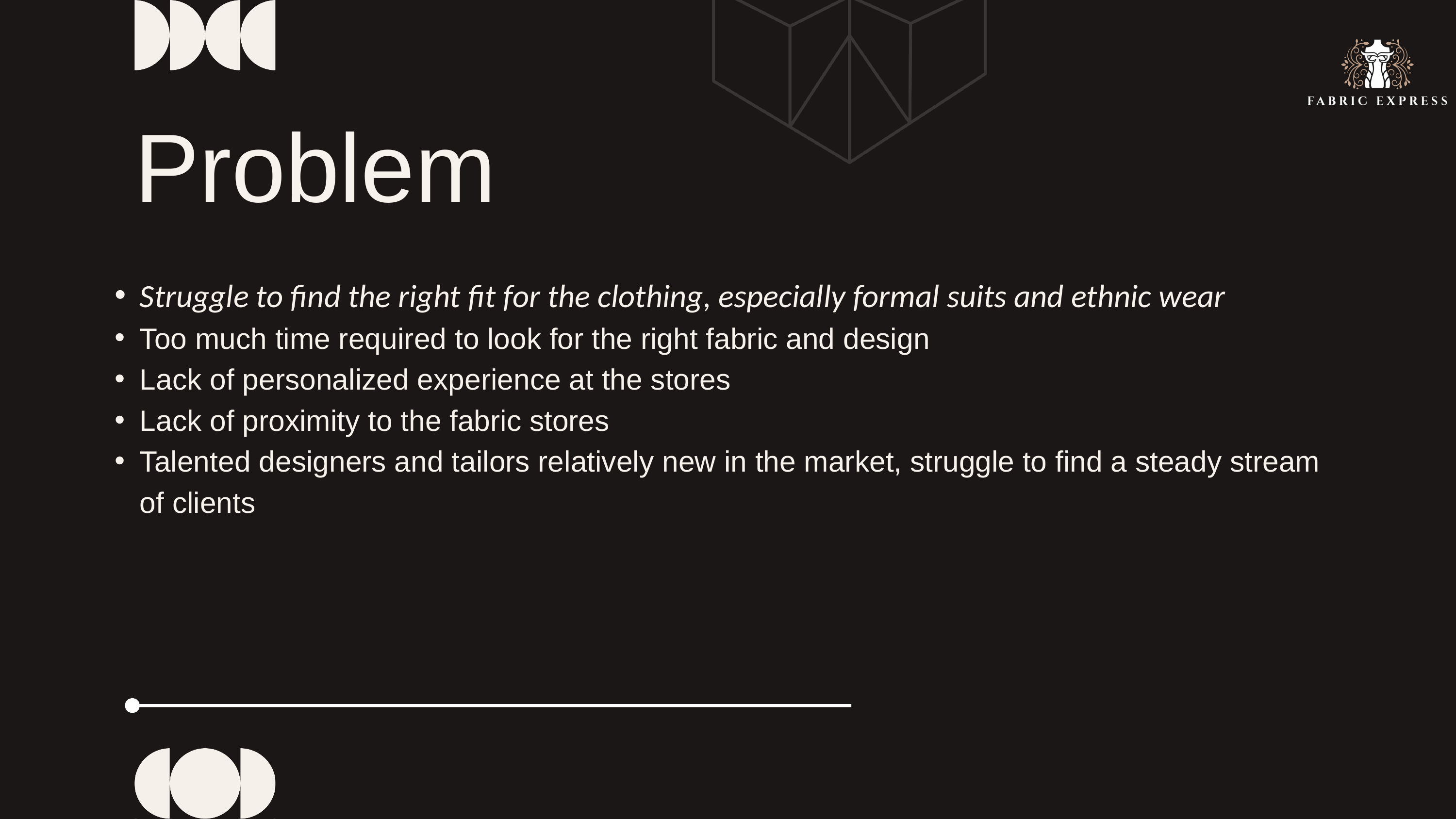

Problem
Struggle to find the right fit for the clothing, especially formal suits and ethnic wear
Too much time required to look for the right fabric and design
Lack of personalized experience at the stores
Lack of proximity to the fabric stores
Talented designers and tailors relatively new in the market, struggle to find a steady stream of clients